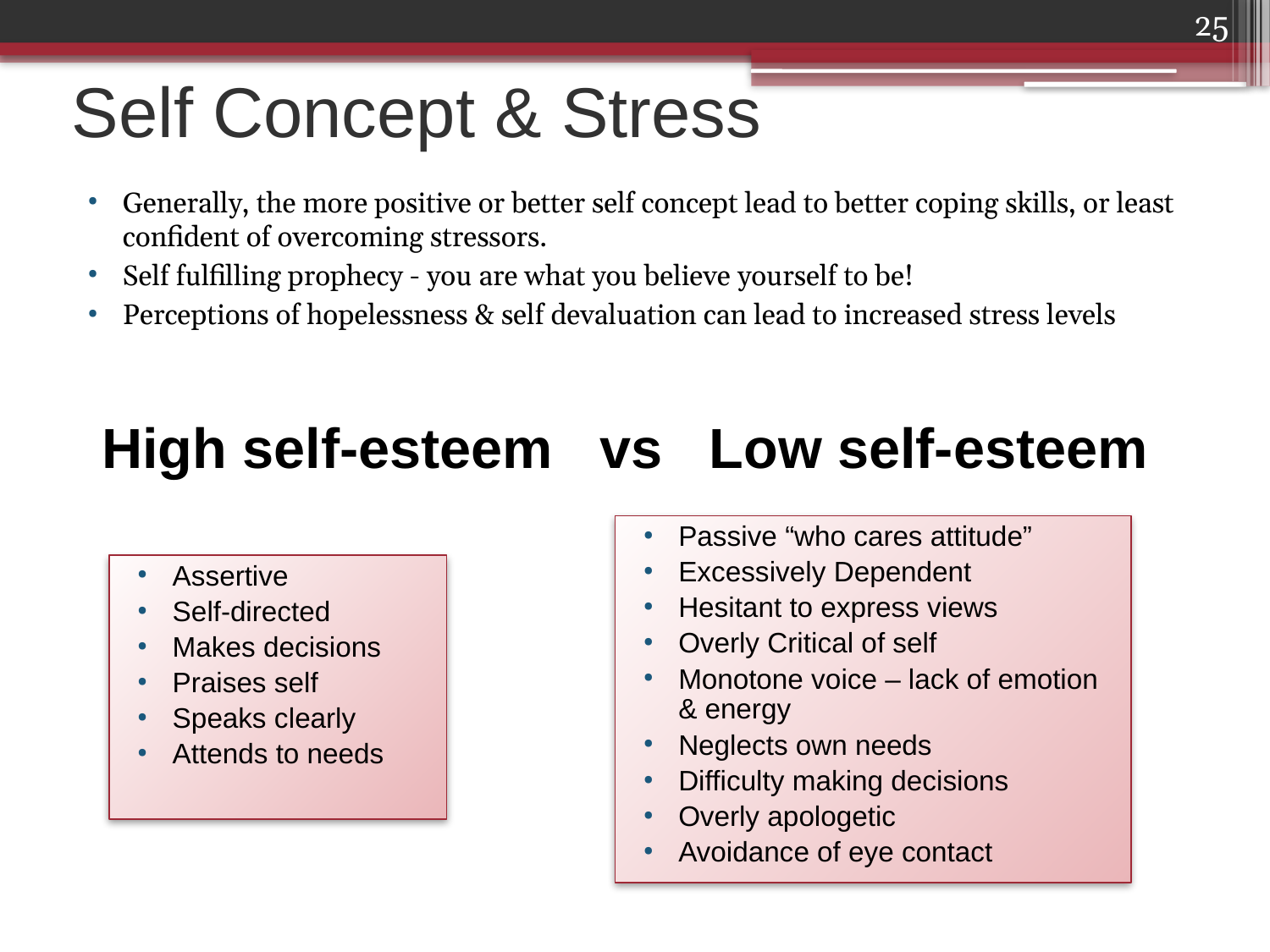

25
# Self Concept & Stress
Generally, the more positive or better self concept lead to better coping skills, or least confident of overcoming stressors.
Self fulfilling prophecy - you are what you believe yourself to be!
Perceptions of hopelessness & self devaluation can lead to increased stress levels
High self-esteem   vs   Low self-esteem
Passive “who cares attitude”
Excessively Dependent
Hesitant to express views
Overly Critical of self
Monotone voice – lack of emotion & energy
Neglects own needs
Difficulty making decisions
Overly apologetic
Avoidance of eye contact
Assertive
Self-directed
Makes decisions
Praises self
Speaks clearly
Attends to needs